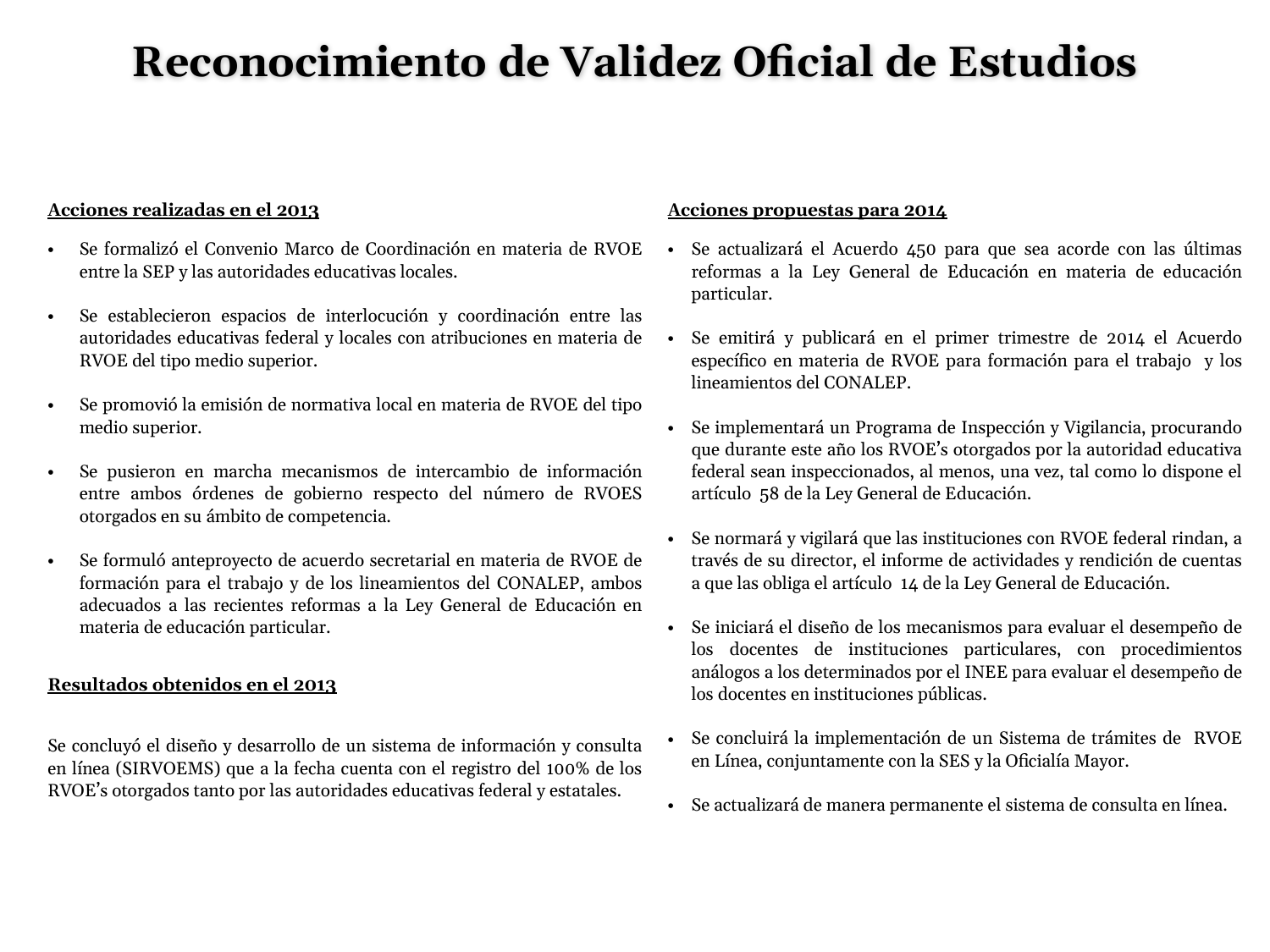

Reconocimiento de Validez Oficial de Estudios
| Acciones realizadas en el 2013 | Acciones propuestas para 2014 |
| --- | --- |
| Se formalizó el Convenio Marco de Coordinación en materia de RVOE entre la SEP y las autoridades educativas locales. Se establecieron espacios de interlocución y coordinación entre las autoridades educativas federal y locales con atribuciones en materia de RVOE del tipo medio superior. Se promovió la emisión de normativa local en materia de RVOE del tipo medio superior. Se pusieron en marcha mecanismos de intercambio de información entre ambos órdenes de gobierno respecto del número de RVOES otorgados en su ámbito de competencia. Se formuló anteproyecto de acuerdo secretarial en materia de RVOE de formación para el trabajo y de los lineamientos del CONALEP, ambos adecuados a las recientes reformas a la Ley General de Educación en materia de educación particular. | Se actualizará el Acuerdo 450 para que sea acorde con las últimas reformas a la Ley General de Educación en materia de educación particular. Se emitirá y publicará en el primer trimestre de 2014 el Acuerdo específico en materia de RVOE para formación para el trabajo y los lineamientos del CONALEP. Se implementará un Programa de Inspección y Vigilancia, procurando que durante este año los RVOE’s otorgados por la autoridad educativa federal sean inspeccionados, al menos, una vez, tal como lo dispone el artículo 58 de la Ley General de Educación. Se normará y vigilará que las instituciones con RVOE federal rindan, a través de su director, el informe de actividades y rendición de cuentas a que las obliga el artículo 14 de la Ley General de Educación. Se iniciará el diseño de los mecanismos para evaluar el desempeño de los docentes de instituciones particulares, con procedimientos análogos a los determinados por el INEE para evaluar el desempeño de los docentes en instituciones públicas. Se concluirá la implementación de un Sistema de trámites de RVOE en Línea, conjuntamente con la SES y la Oficialía Mayor. Se actualizará de manera permanente el sistema de consulta en línea. |
| Resultados obtenidos en el 2013 |  |
| Se concluyó el diseño y desarrollo de un sistema de información y consulta en línea (SIRVOEMS) que a la fecha cuenta con el registro del 100% de los RVOE’s otorgados tanto por las autoridades educativas federal y estatales. |  |